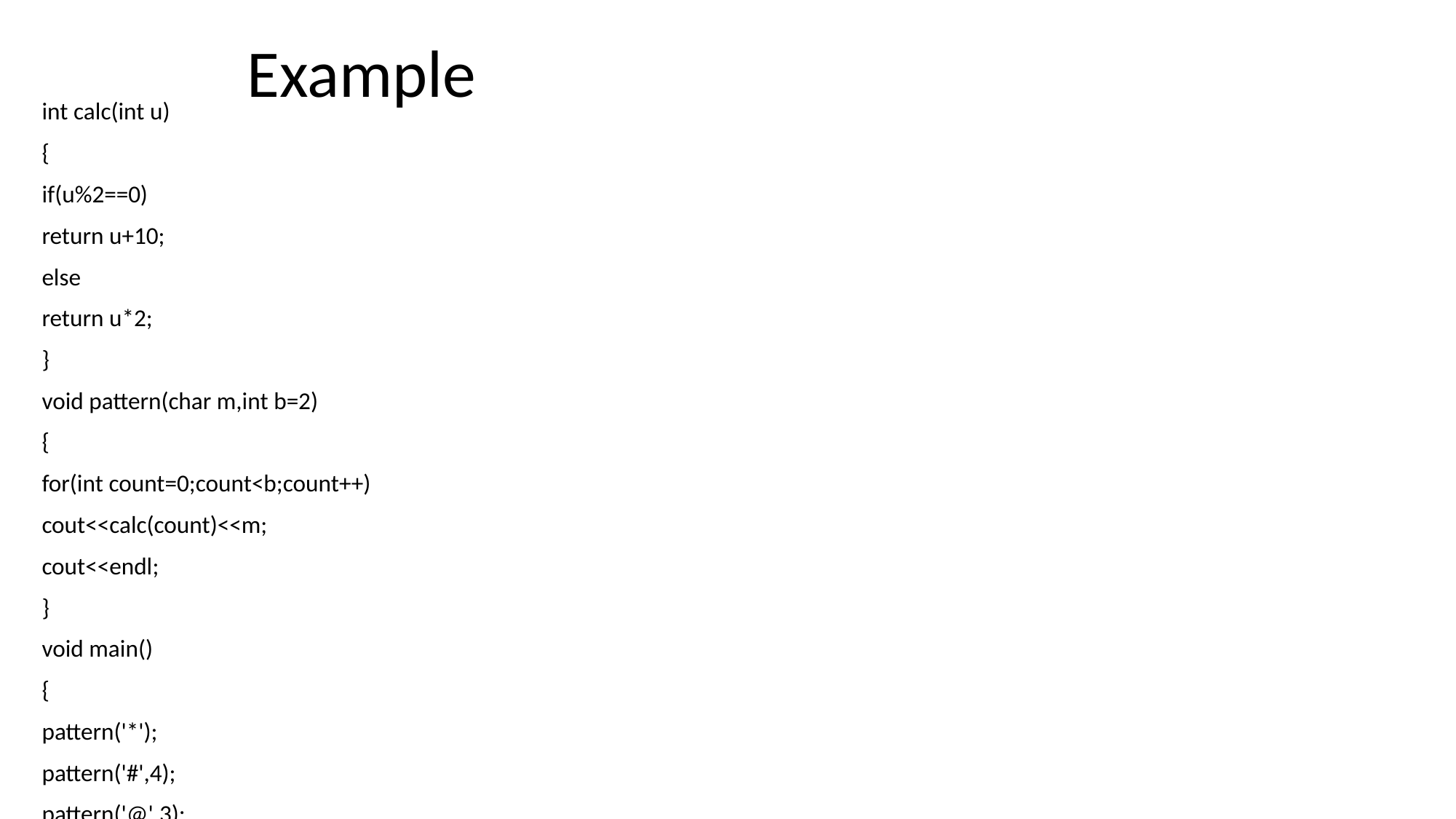

# Example
int calc(int u)
{
if(u%2==0)
return u+10;
else
return u*2;
}
void pattern(char m,int b=2)
{
for(int count=0;count<b;count++)
cout<<calc(count)<<m;
cout<<endl;
}
void main()
{
pattern('*');
pattern('#',4);
pattern('@',3);
}